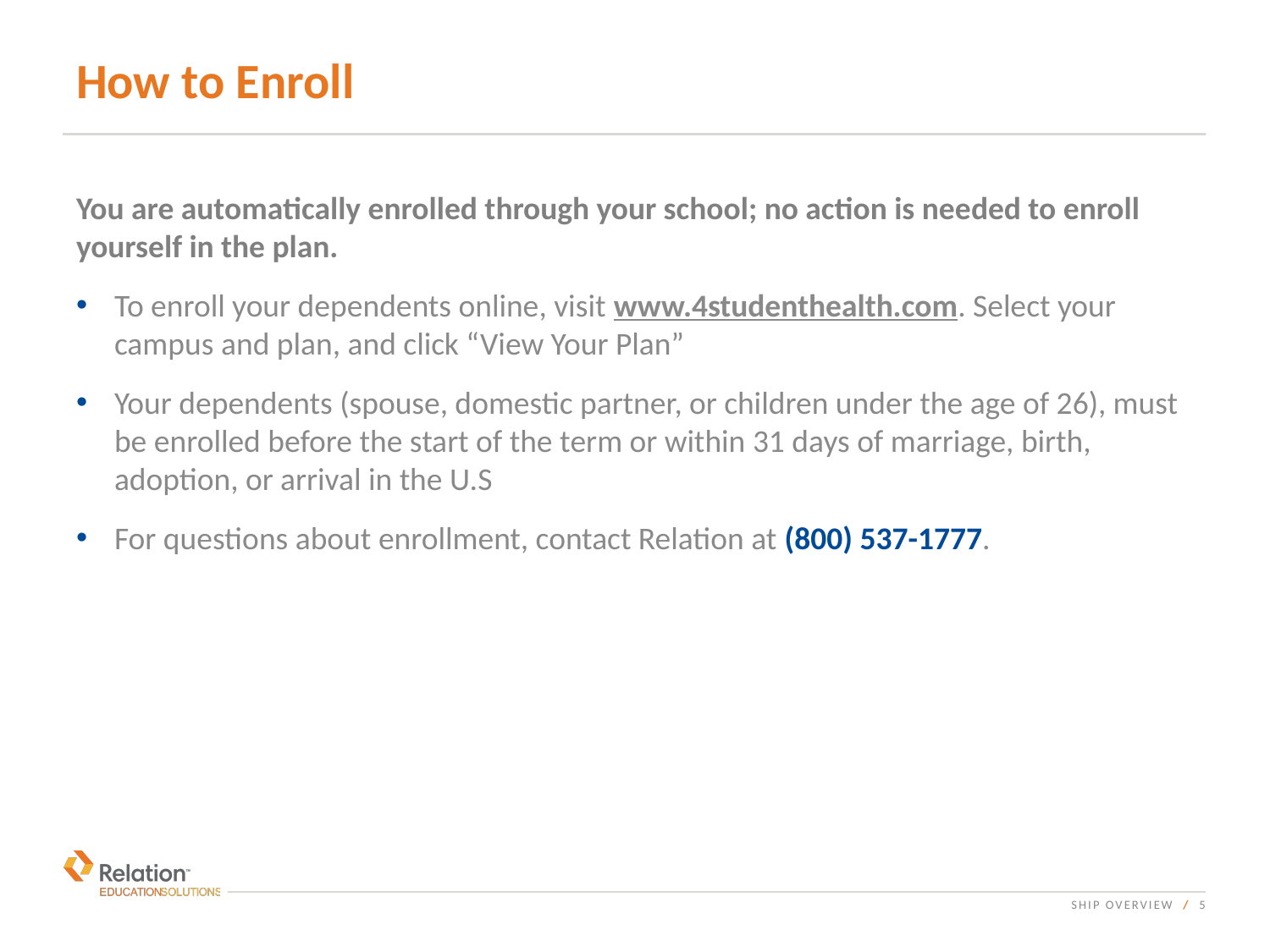

# How to Enroll
You are automatically enrolled through your school; no action is needed to enroll yourself in the plan.
To enroll your dependents online, visit www.4studenthealth.com. Select your campus and plan, and click “View Your Plan”
Your dependents (spouse, domestic partner, or children under the age of 26), must be enrolled before the start of the term or within 31 days of marriage, birth, adoption, or arrival in the U.S
For questions about enrollment, contact Relation at (800) 537-1777.